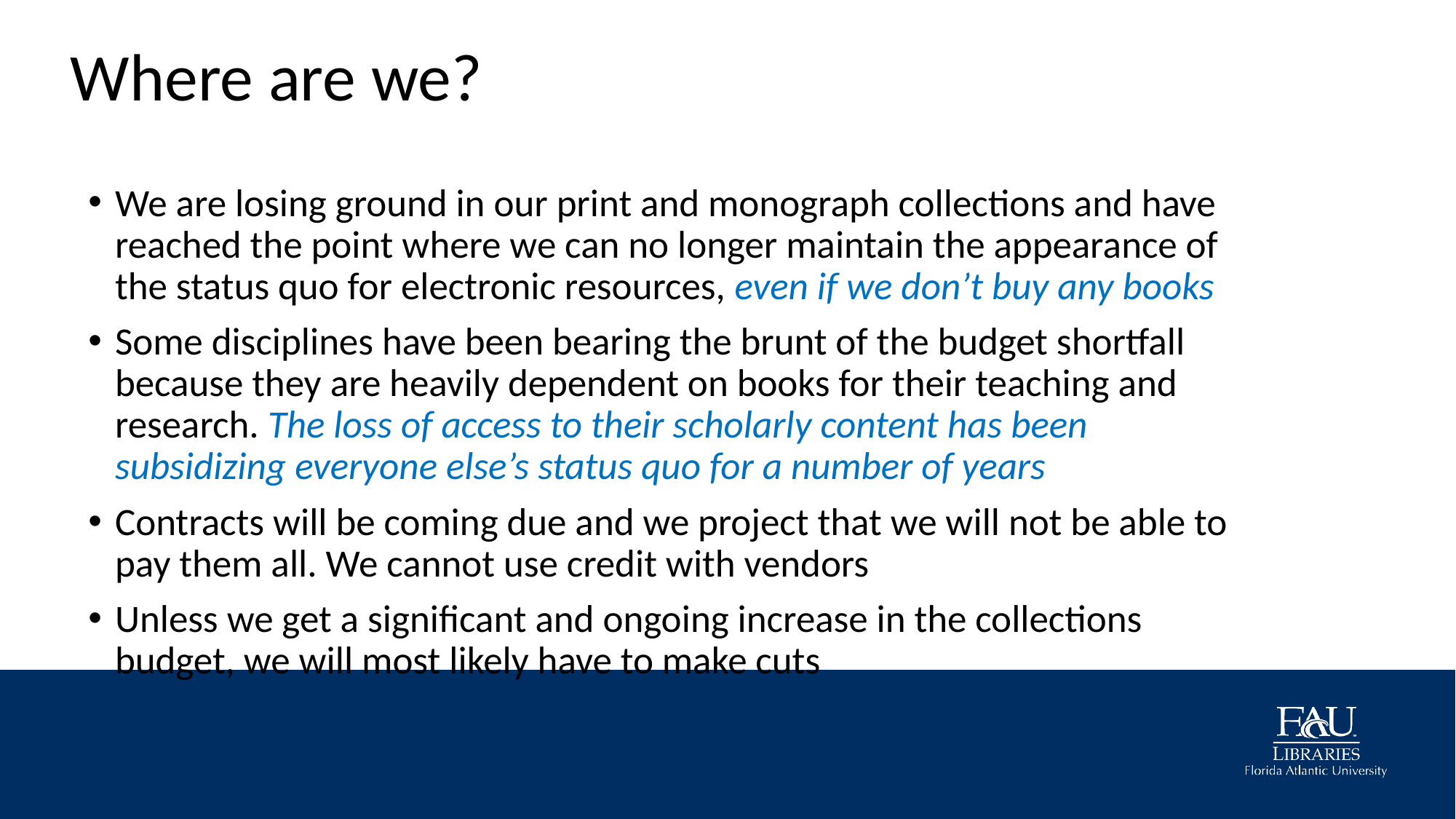

# Where are we?

We are losing ground in our print and monograph collections and have reached the point where we can no longer maintain the appearance of the status quo for electronic resources, even if we don’t buy any books
Some disciplines have been bearing the brunt of the budget shortfall  because they are heavily dependent on books for their teaching and research. The loss of access to their scholarly content has been subsidizing everyone else’s status quo for a number of years
Contracts will be coming due and we project that we will not be able to pay them all. We cannot use credit with vendors
Unless we get a significant and ongoing increase in the collections budget, we will most likely have to make cuts